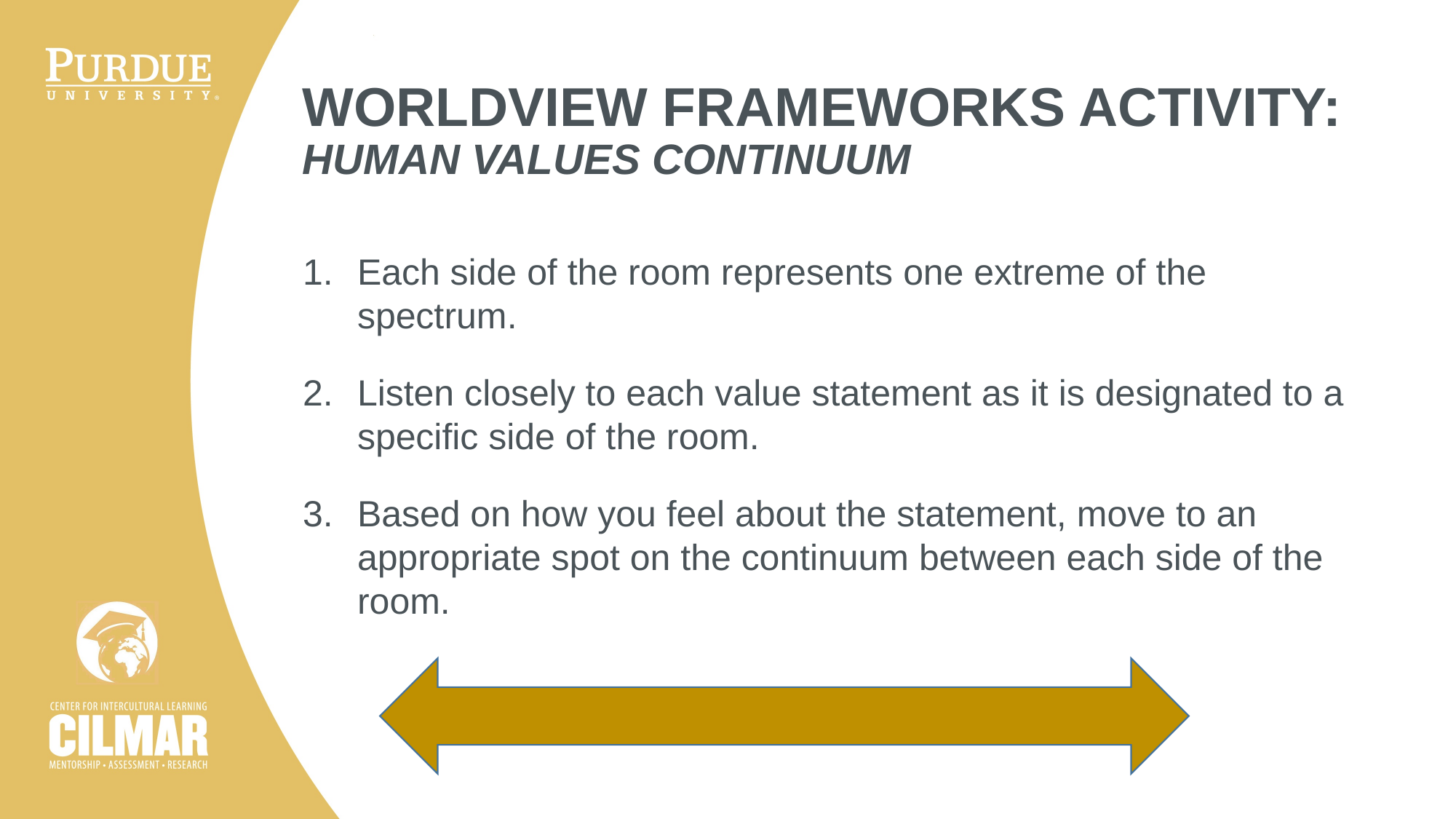

WORLDVIEW FRAMEWORKS ACTIVITY:
HUMAN VALUES CONTINUUM
Each side of the room represents one extreme of the spectrum.
Listen closely to each value statement as it is designated to a specific side of the room.
Based on how you feel about the statement, move to an appropriate spot on the continuum between each side of the room.